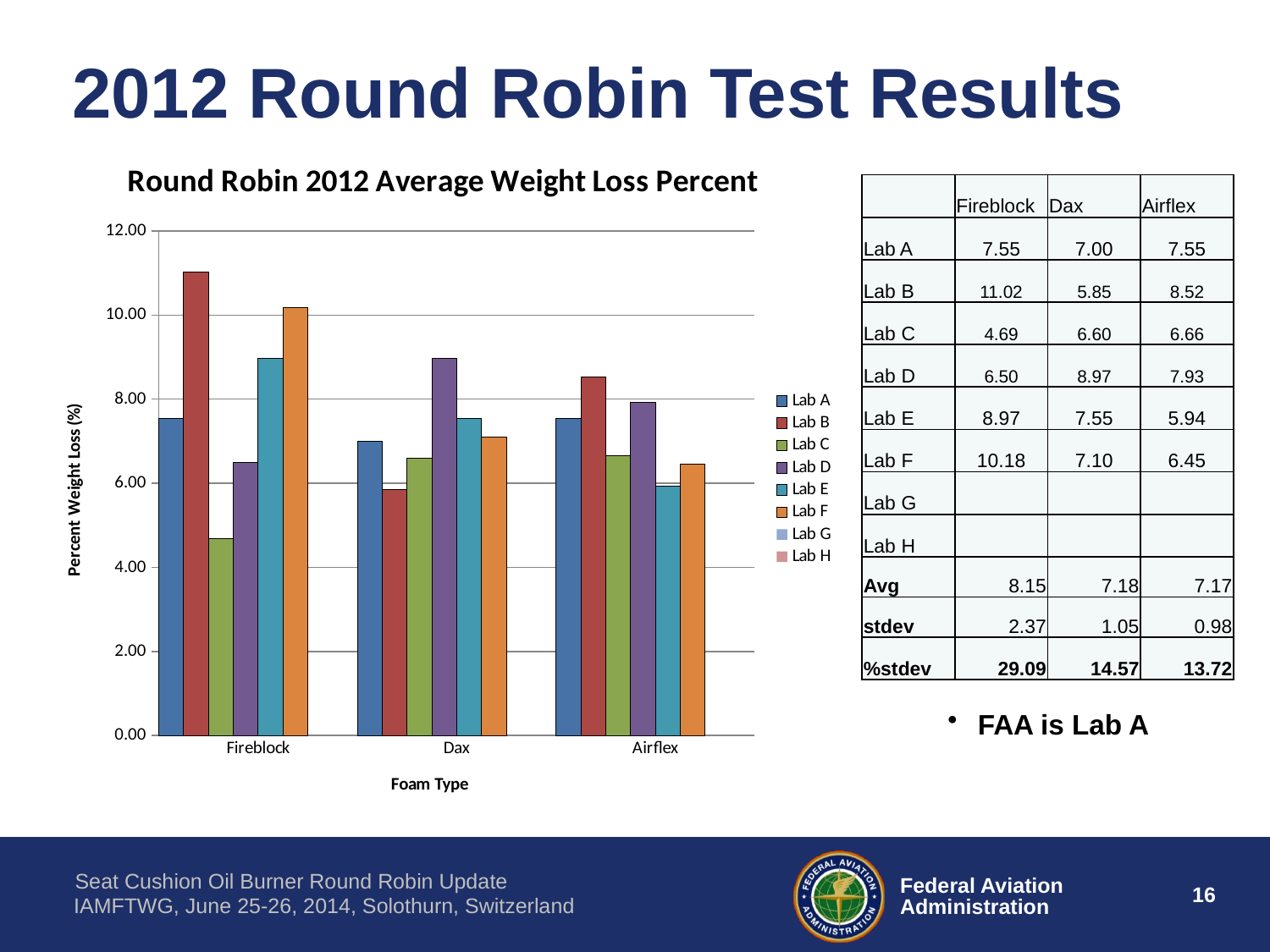

# 2012 Round Robin Test Results

### Chart: Round Robin 2012 Average Weight Loss Percent

| Category | Lab A | Lab B | Lab C | Lab D | Lab E | Lab F | Lab G | Lab H |
|---|---|---|---|---|---|---|---|---|
| Fireblock | 7.55 | 11.020000000000001 | 4.6866666666666665 | 6.5 | 8.97 | 10.18 | None | None |
| Dax | 7.0 | 5.853333333333333 | 6.603333333333334 | 8.97 | 7.55 | 7.1 | None | None |
| Airflex | 7.55 | 8.523333333333333 | 6.656666666666666 | 7.926666666666667 | 5.94 | 6.45 | None | None |
|  | Fireblock | Dax | Airflex |
| --- | --- | --- | --- |
| Lab A | 7.55 | 7.00 | 7.55 |
| Lab B | 11.02 | 5.85 | 8.52 |
| Lab C | 4.69 | 6.60 | 6.66 |
| Lab D | 6.50 | 8.97 | 7.93 |
| Lab E | 8.97 | 7.55 | 5.94 |
| Lab F | 10.18 | 7.10 | 6.45 |
| Lab G |  |  |  |
| Lab H |  |  |  |
| Avg | 8.15 | 7.18 | 7.17 |
| stdev | 2.37 | 1.05 | 0.98 |
| %stdev | 29.09 | 14.57 | 13.72 |
FAA is Lab A